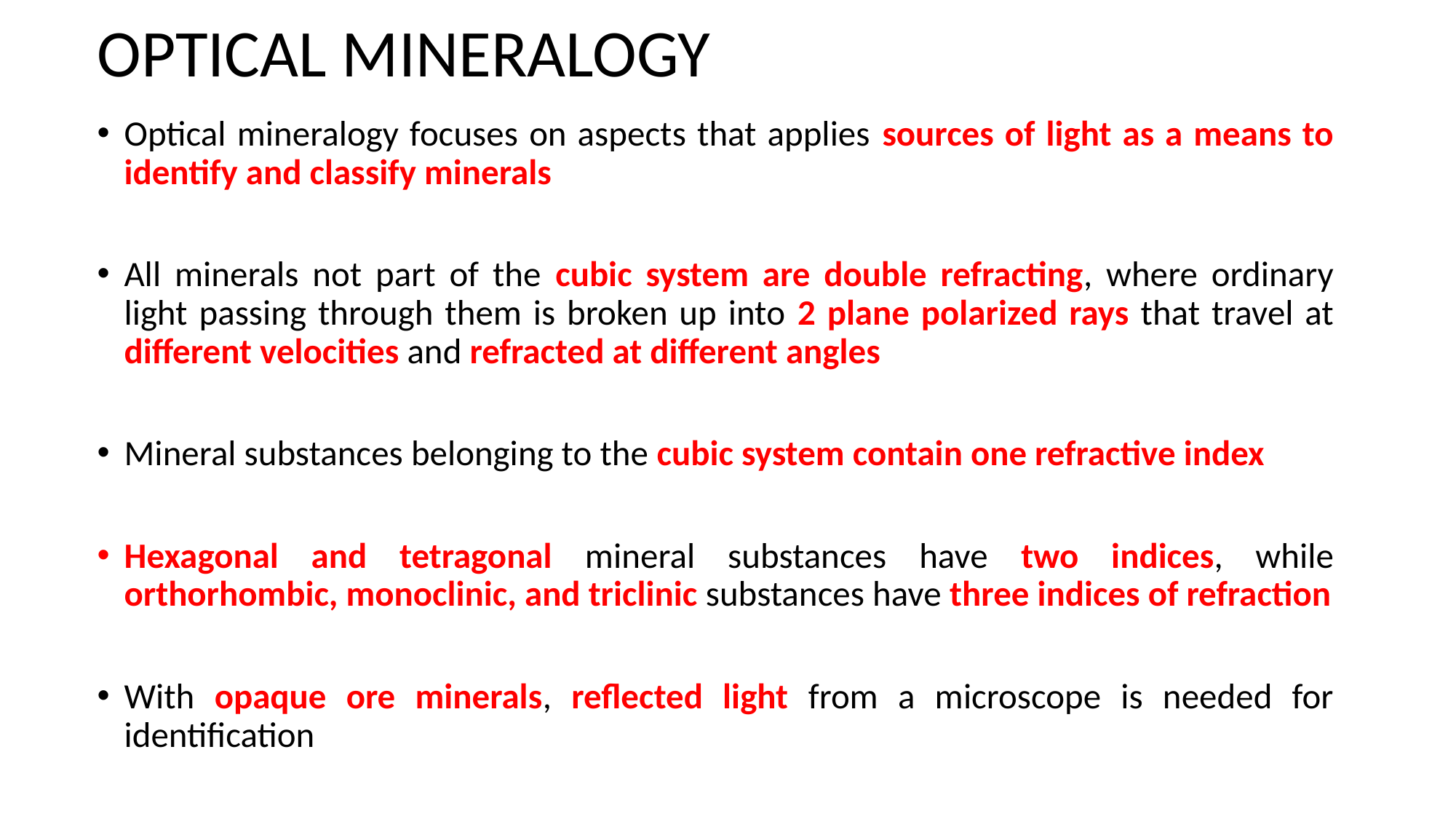

# OPTICAL MINERALOGY
Optical mineralogy focuses on aspects that applies sources of light as a means to identify and classify minerals

All minerals not part of the cubic system are double refracting, where ordinary light passing through them is broken up into 2 plane polarized rays that travel at different velocities and refracted at different angles

Mineral substances belonging to the cubic system contain one refractive index

Hexagonal and tetragonal mineral substances have two indices, while orthorhombic, monoclinic, and triclinic substances have three indices of refraction

With opaque ore minerals, reflected light from a microscope is needed for identification